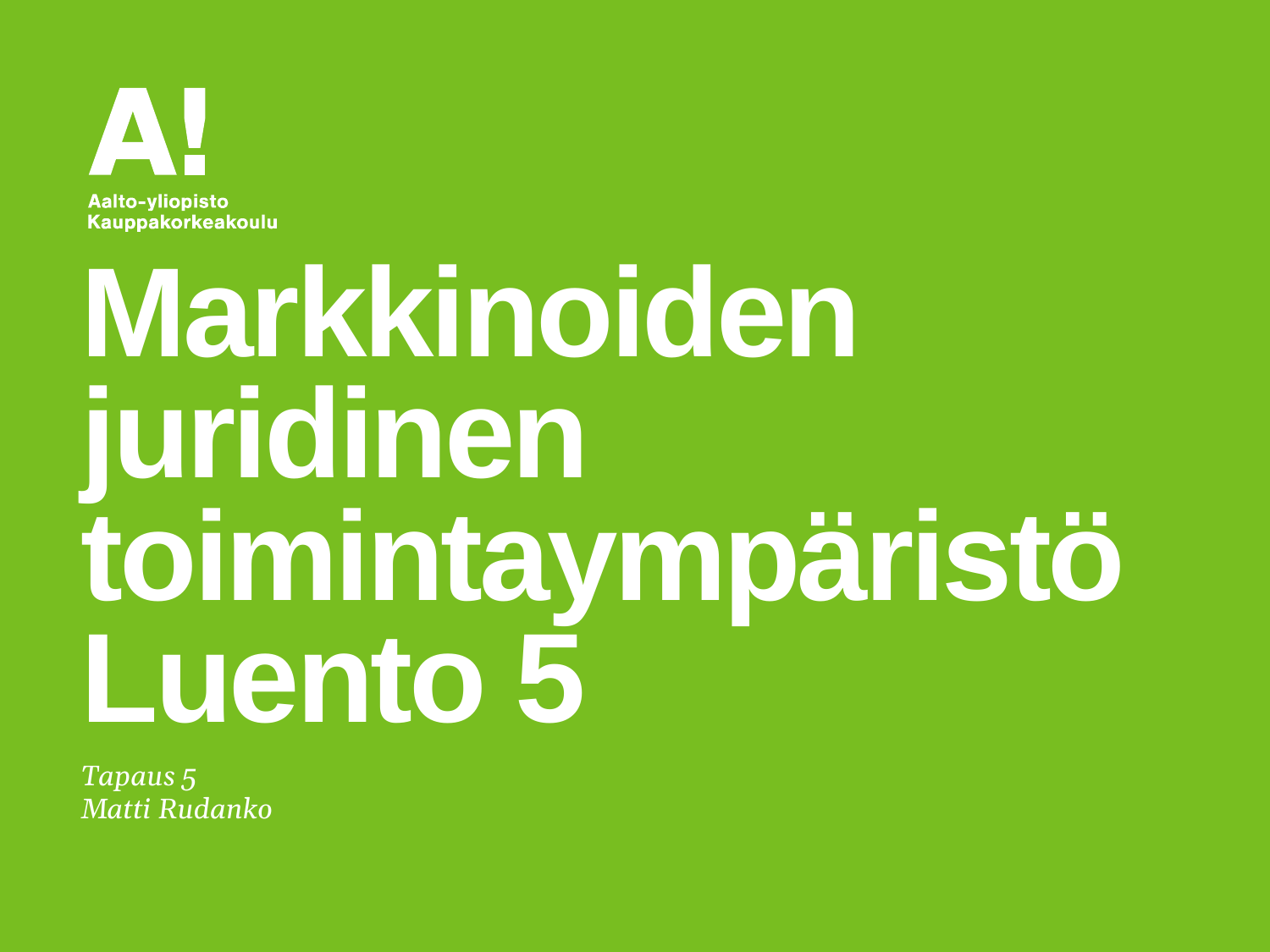

# Markkinoiden juridinen toimintaympäristö Luento 5
Tapaus 5
Matti Rudanko